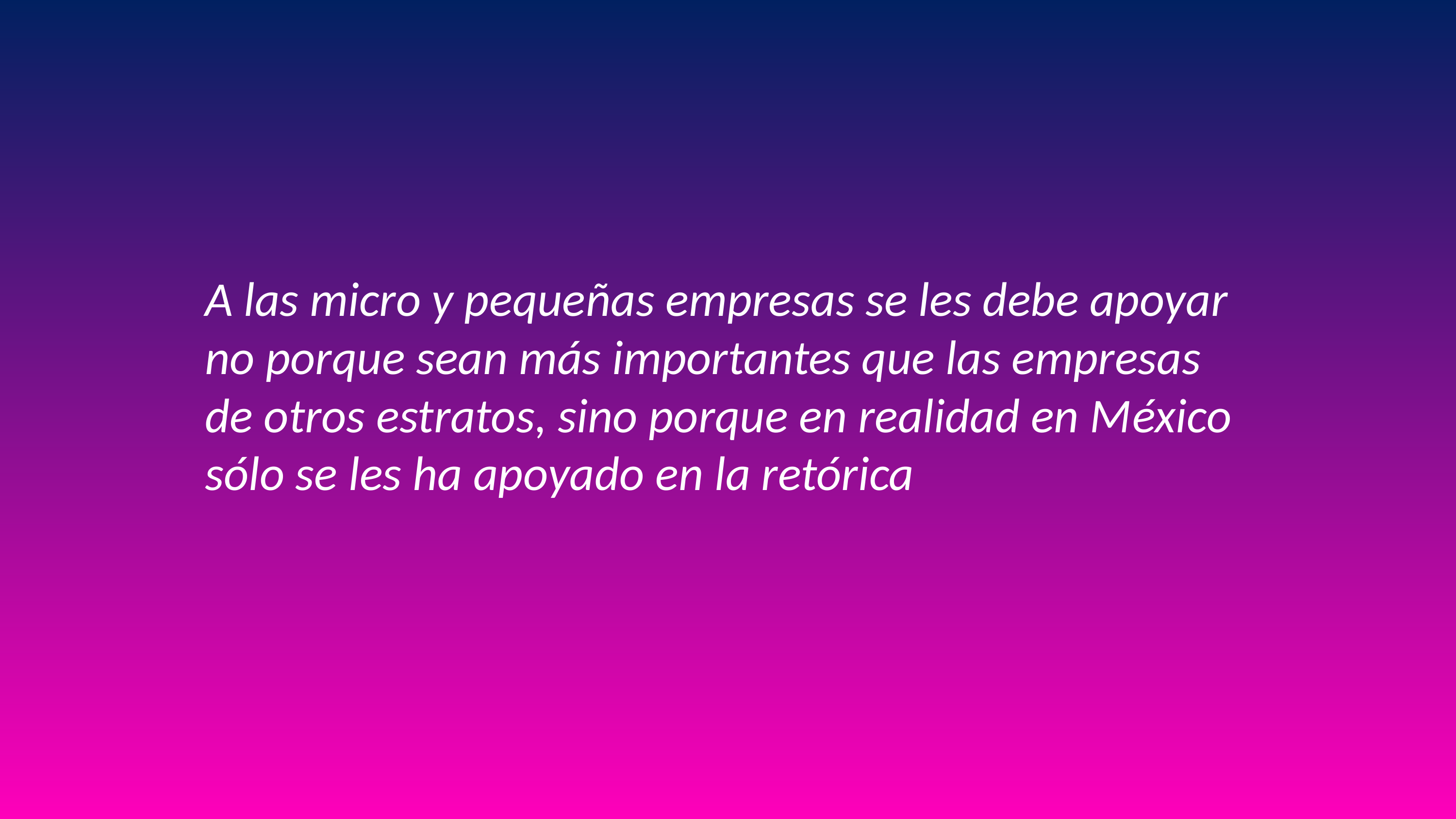

A las micro y pequeñas empresas se les debe apoyar
no porque sean más importantes que las empresas
de otros estratos, sino porque en realidad en México
sólo se les ha apoyado en la retórica